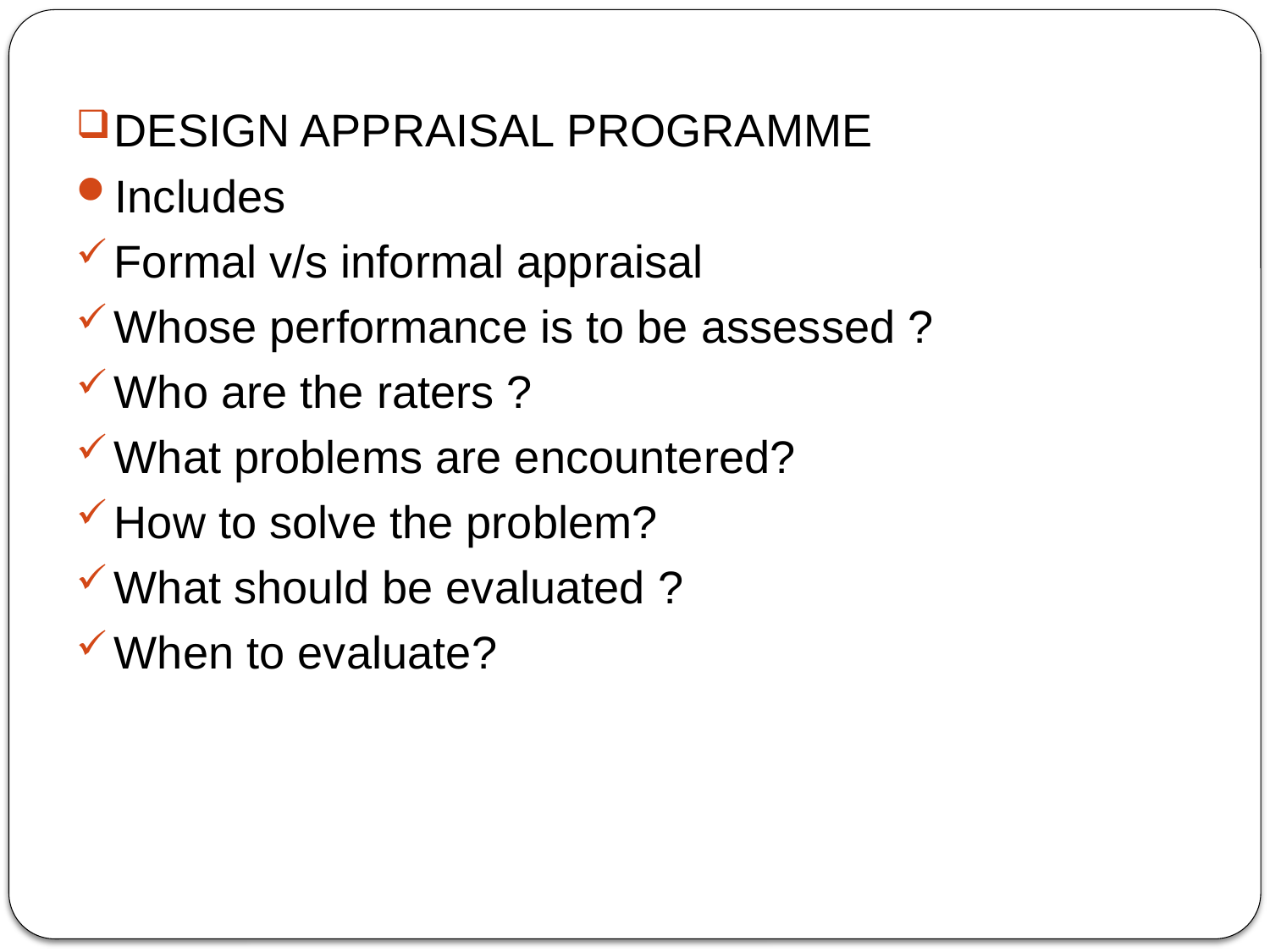

DESIGN APPRAISAL PROGRAMME
Includes
Formal v/s informal appraisal
Whose performance is to be assessed ?
Who are the raters ?
What problems are encountered?
How to solve the problem?
What should be evaluated ?
When to evaluate?